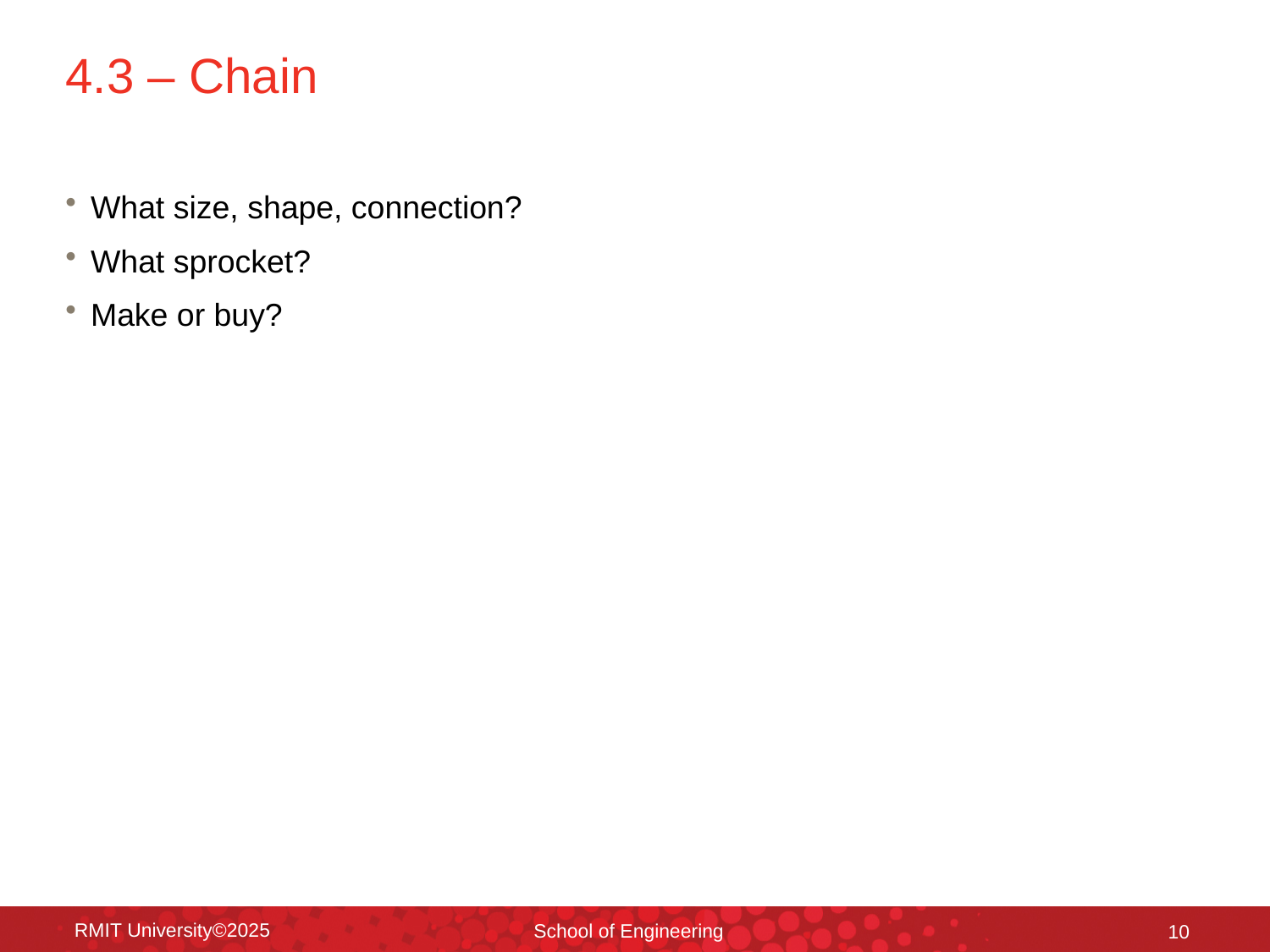

# 4.3 – Chain
What size, shape, connection?
What sprocket?
Make or buy?

RMIT University©2025
School of Engineering
10